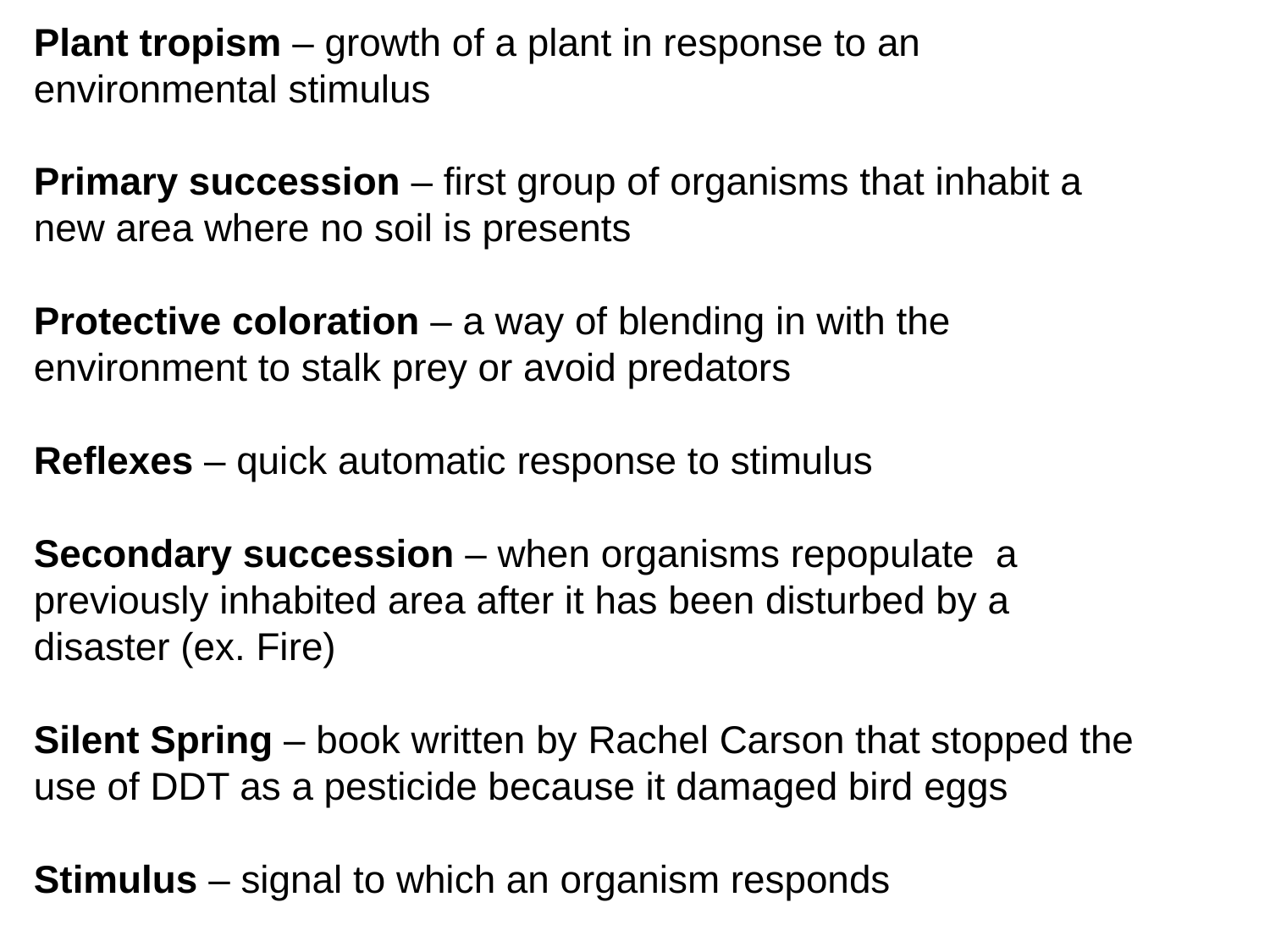

Plant tropism – growth of a plant in response to an environmental stimulus

Primary succession – first group of organisms that inhabit a new area where no soil is presents

Protective coloration – a way of blending in with the environment to stalk prey or avoid predators

Reflexes – quick automatic response to stimulus

Secondary succession – when organisms repopulate  a previously inhabited area after it has been disturbed by a disaster (ex. Fire)

Silent Spring – book written by Rachel Carson that stopped the use of DDT as a pesticide because it damaged bird eggs

Stimulus – signal to which an organism responds